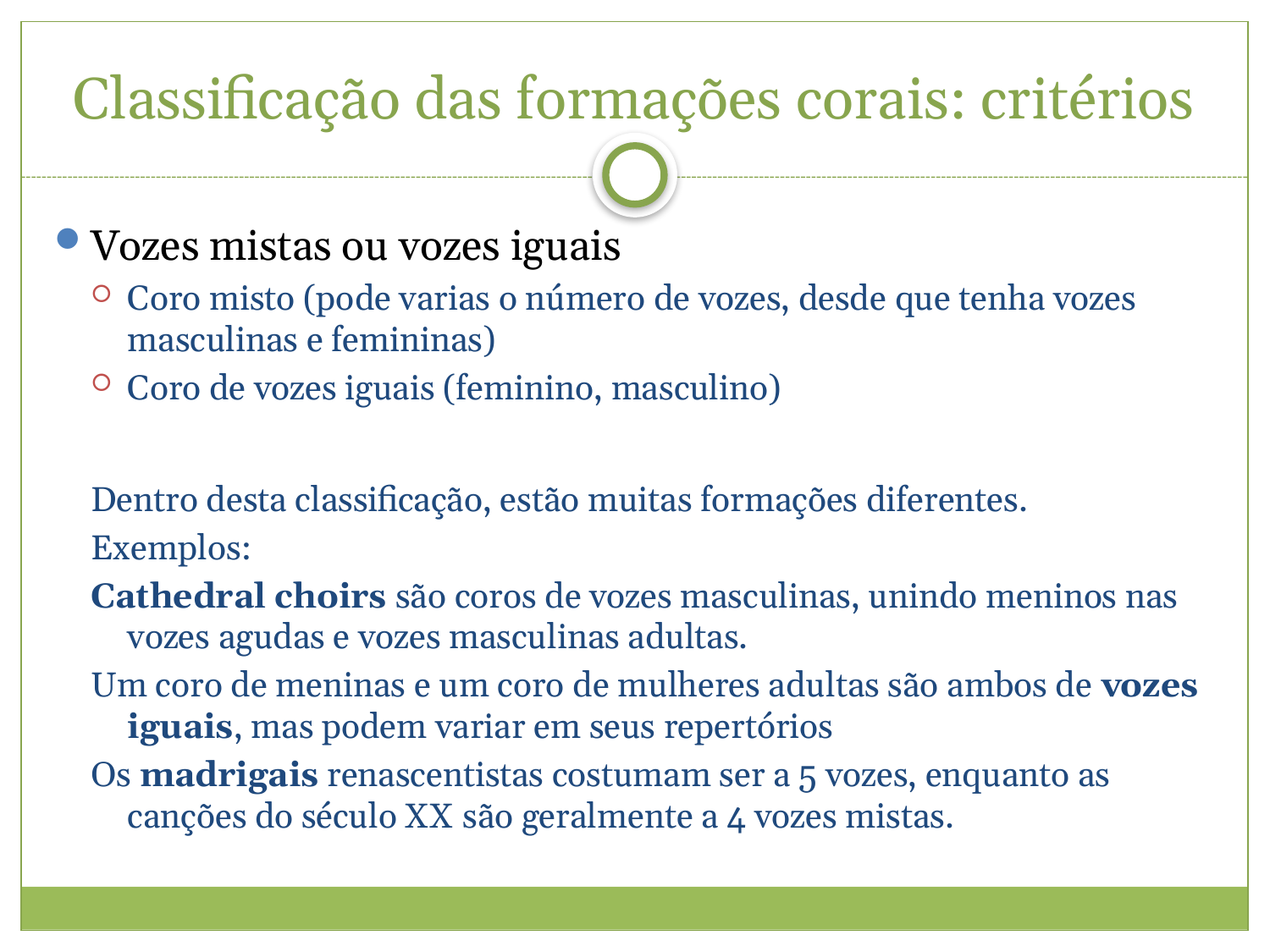

# Classificação das formações corais: critérios
Vozes mistas ou vozes iguais
Coro misto (pode varias o número de vozes, desde que tenha vozes masculinas e femininas)
Coro de vozes iguais (feminino, masculino)

Dentro desta classificação, estão muitas formações diferentes.
Exemplos:
Cathedral choirs são coros de vozes masculinas, unindo meninos nas vozes agudas e vozes masculinas adultas.
Um coro de meninas e um coro de mulheres adultas são ambos de vozes iguais, mas podem variar em seus repertórios
Os madrigais renascentistas costumam ser a 5 vozes, enquanto as canções do século XX são geralmente a 4 vozes mistas.